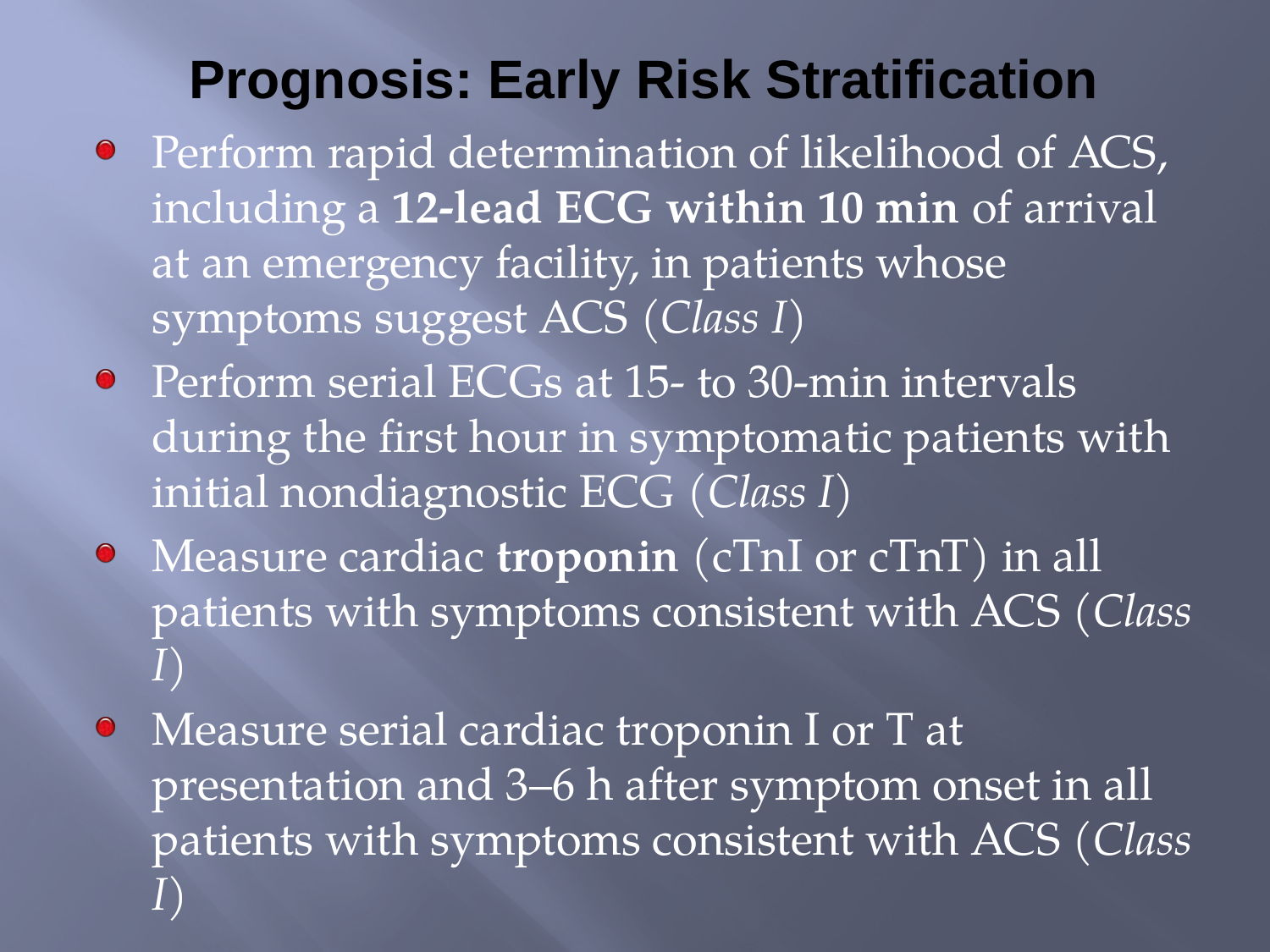

# Prognosis: Early Risk Stratification
Perform rapid determination of likelihood of ACS, including a 12-lead ECG within 10 min of arrival at an emergency facility, in patients whose symptoms suggest ACS (Class I)
Perform serial ECGs at 15- to 30-min intervals during the first hour in symptomatic patients with initial nondiagnostic ECG (Class I)
Measure cardiac troponin (cTnI or cTnT) in all patients with symptoms consistent with ACS (Class I)
Measure serial cardiac troponin I or T at presentation and 3–6 h after symptom onset in all patients with symptoms consistent with ACS (Class I)